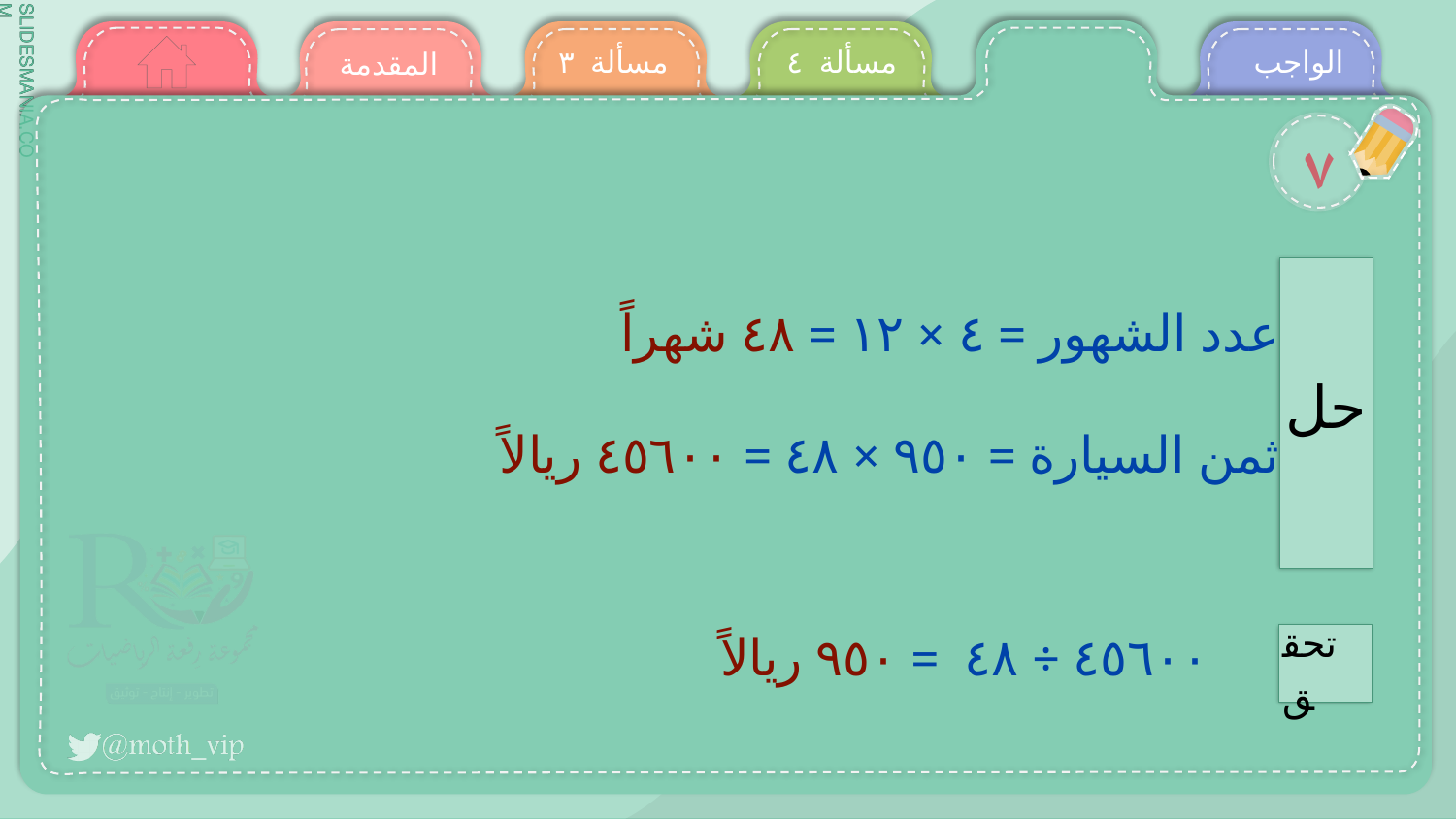

مسألة  ٣
مسألة  ٤
الواجب
المقدمة

٧

عدد الشهور = ٤ × ١٢ = ٤٨ شهراً

ثمن السيارة = ٩٥٠ × ٤٨ = ٤٥٦٠٠ ريالاً
حل
تحقق
٤٥٦٠٠ ÷ ٤٨  = ٩٥٠ ريالاً